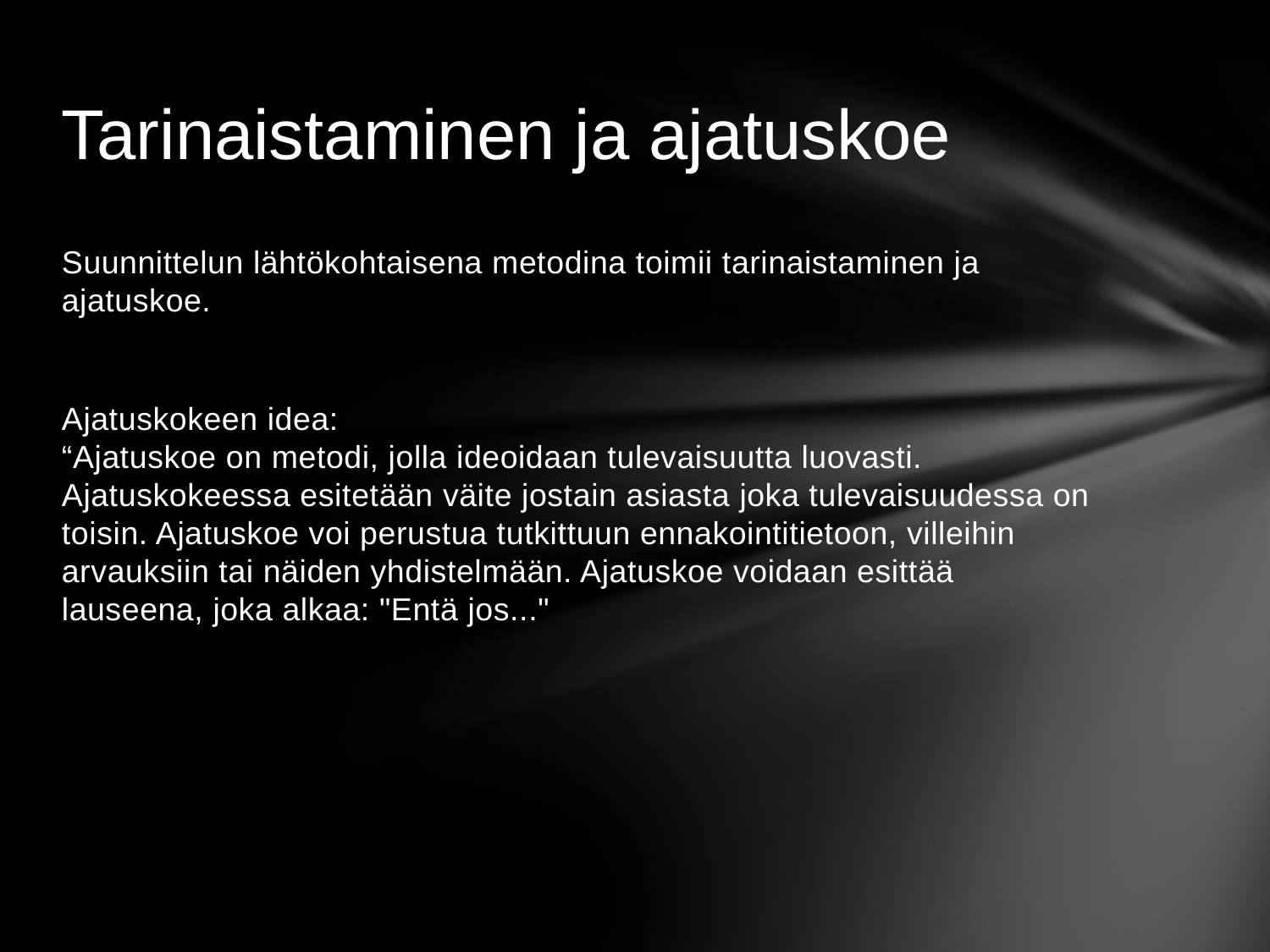

# Tarinaistaminen ja ajatuskoe
Suunnittelun lähtökohtaisena metodina toimii tarinaistaminen ja ajatuskoe.

Ajatuskokeen idea:
“Ajatuskoe on metodi, jolla ideoidaan tulevaisuutta luovasti. Ajatuskokeessa esitetään väite jostain asiasta joka tulevaisuudessa on toisin. Ajatuskoe voi perustua tutkittuun ennakointitietoon, villeihin arvauksiin tai näiden yhdistelmään. Ajatuskoe voidaan esittää lauseena, joka alkaa: "Entä jos..."